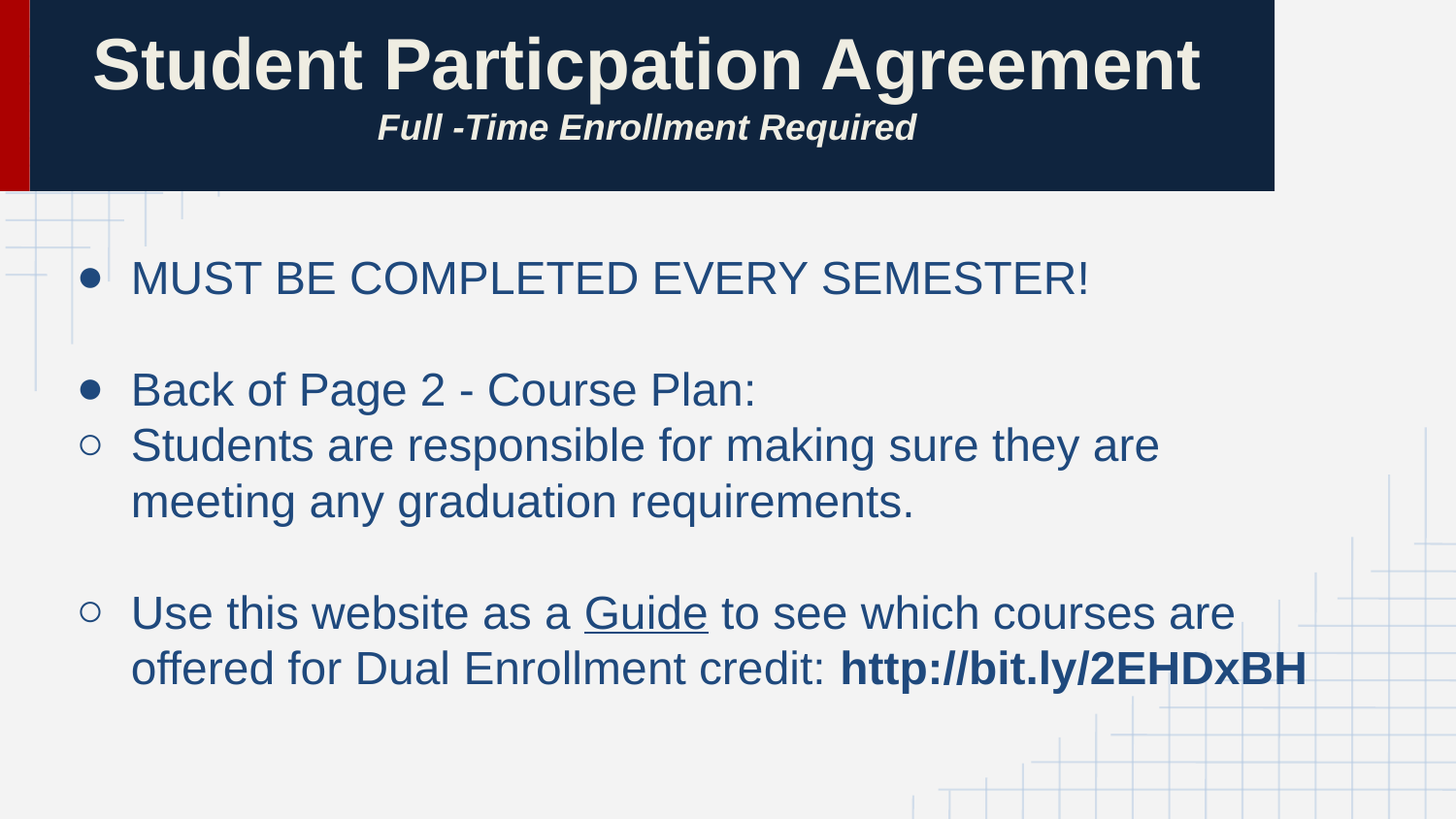

Student Particpation Agreement
Full -Time Enrollment Required
MUST BE COMPLETED EVERY SEMESTER!

Back of Page 2 - Course Plan:
Students are responsible for making sure they are meeting any graduation requirements.

Use this website as a Guide to see which courses are offered for Dual Enrollment credit: http://bit.ly/2EHDxBH